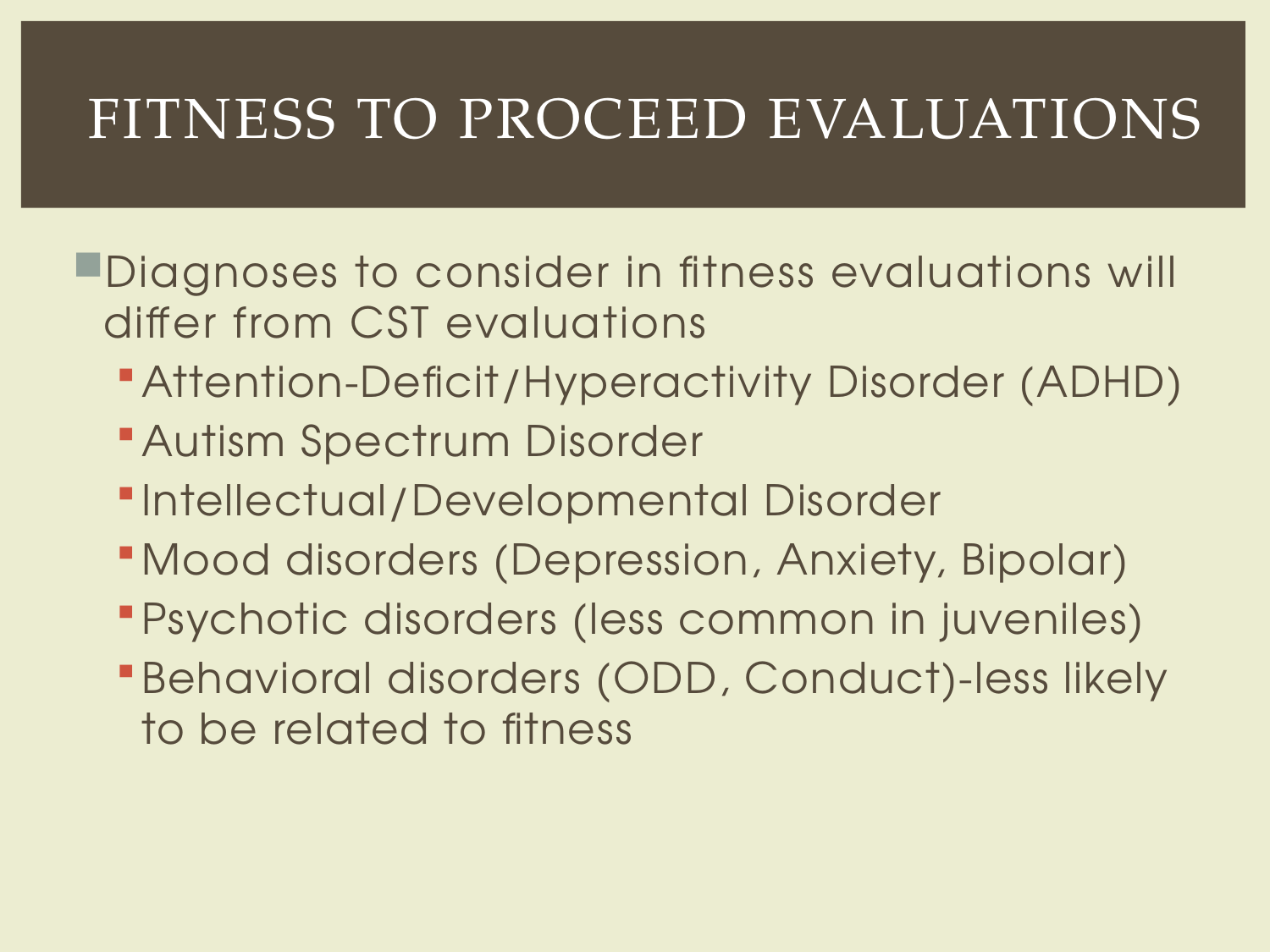

# FITNESS TO PROCEED EVALUATIONS
Diagnoses to consider in fitness evaluations will differ from CST evaluations
Attention-Deficit/Hyperactivity Disorder (ADHD)
Autism Spectrum Disorder
Intellectual/Developmental Disorder
Mood disorders (Depression, Anxiety, Bipolar)
Psychotic disorders (less common in juveniles)
Behavioral disorders (ODD, Conduct)-less likely to be related to fitness